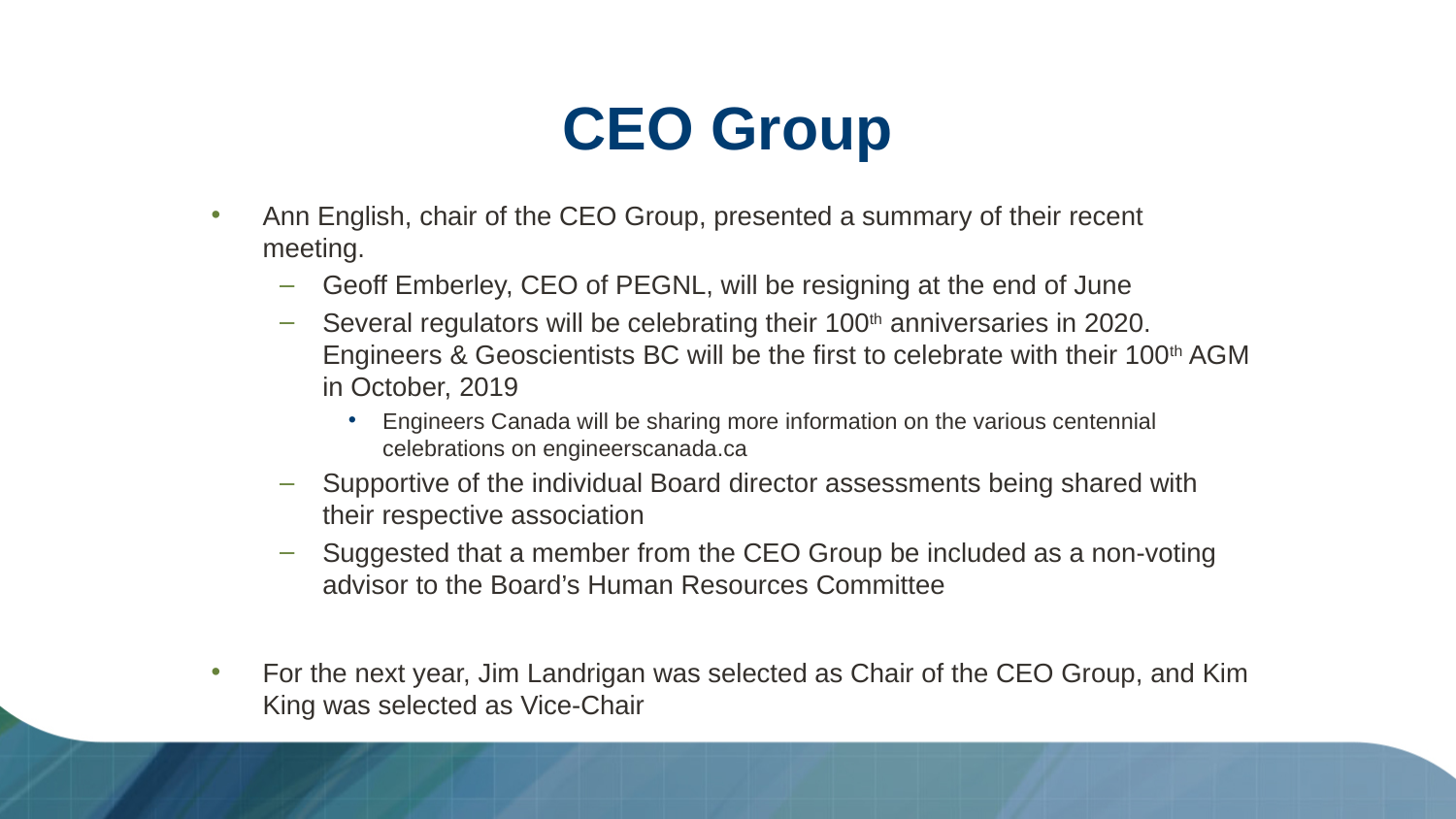

# CEO Group
Ann English, chair of the CEO Group, presented a summary of their recent meeting.
Geoff Emberley, CEO of PEGNL, will be resigning at the end of June
Several regulators will be celebrating their 100th anniversaries in 2020. Engineers & Geoscientists BC will be the first to celebrate with their 100th AGM in October, 2019
Engineers Canada will be sharing more information on the various centennial celebrations on engineerscanada.ca
Supportive of the individual Board director assessments being shared with their respective association
Suggested that a member from the CEO Group be included as a non-voting advisor to the Board’s Human Resources Committee

For the next year, Jim Landrigan was selected as Chair of the CEO Group, and Kim King was selected as Vice-Chair